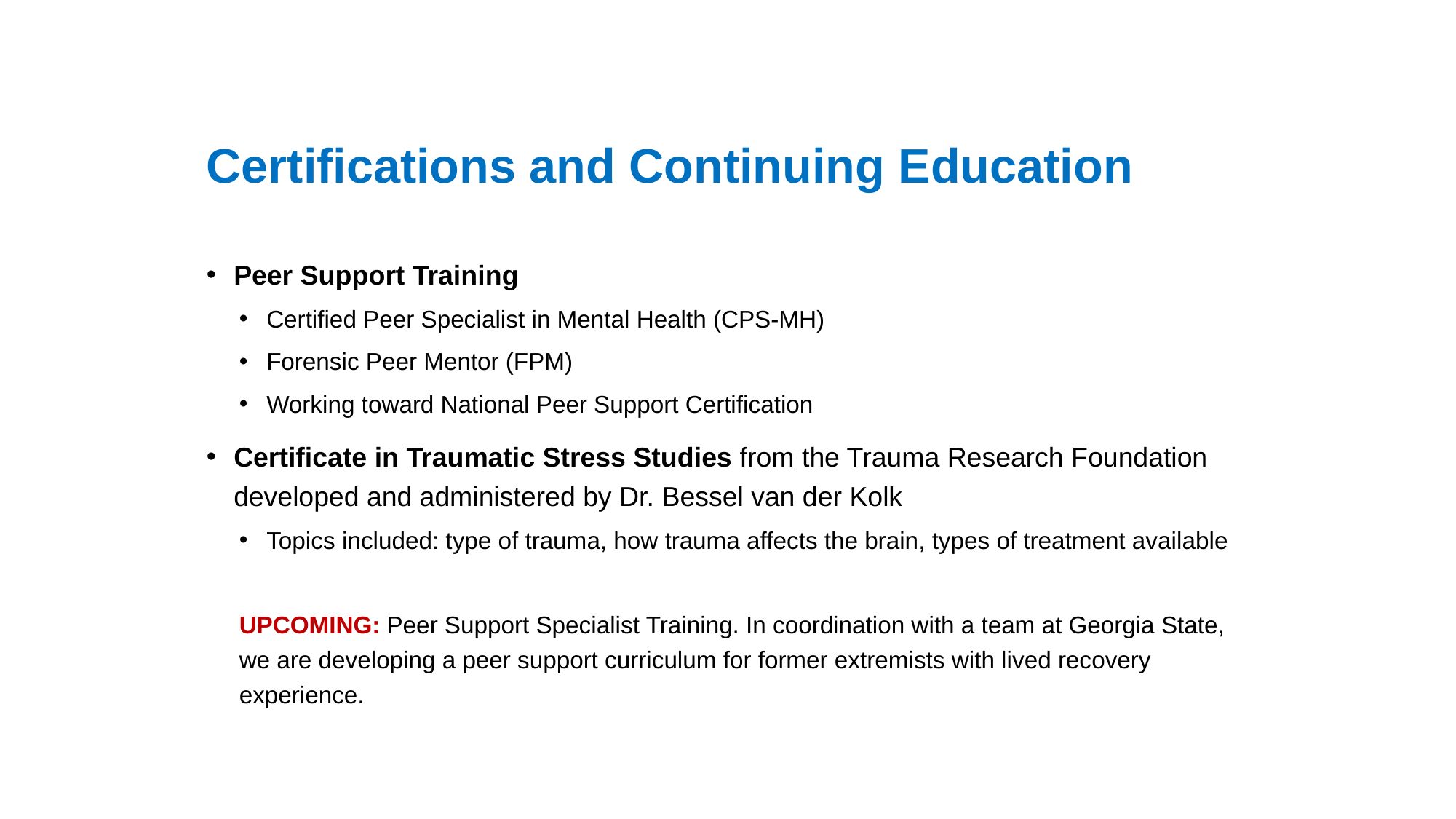

# Certifications and Continuing Education
Peer Support Training
Certified Peer Specialist in Mental Health (CPS-MH)
Forensic Peer Mentor (FPM)
Working toward National Peer Support Certification
Certificate in Traumatic Stress Studies from the Trauma Research Foundation developed and administered by Dr. Bessel van der Kolk
Topics included: type of trauma, how trauma affects the brain, types of treatment available

UPCOMING: Peer Support Specialist Training. In coordination with a team at Georgia State, we are developing a peer support curriculum for former extremists with lived recovery experience.